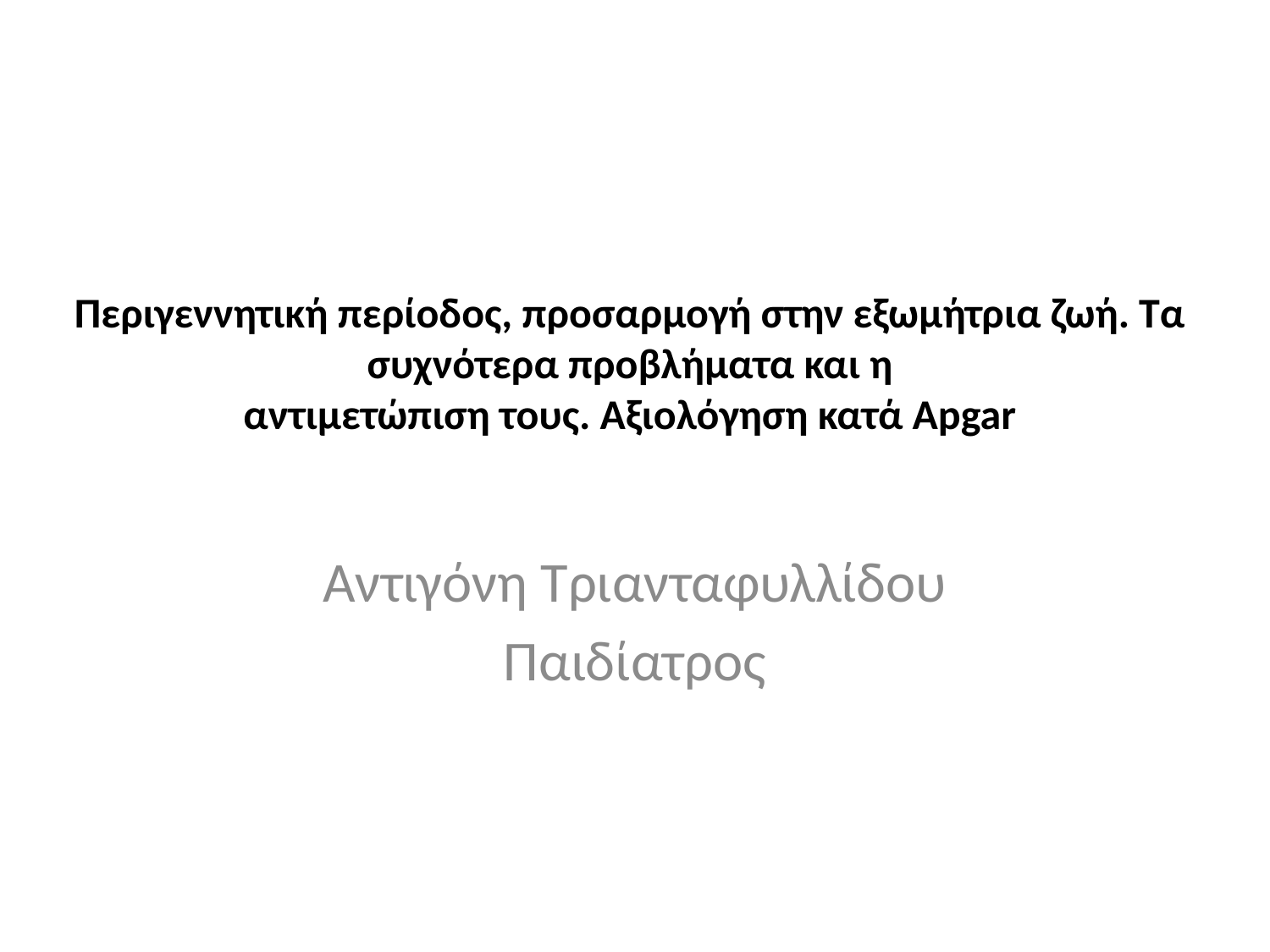

# Περιγεννητική περίοδος, προσαρμογή στην εξωμήτρια ζωή. Τα συχνότερα προβλήματα και η αντιμετώπιση τους. Αξιολόγηση κατά Apgar
Αντιγόνη Τριανταφυλλίδου
Παιδίατρος